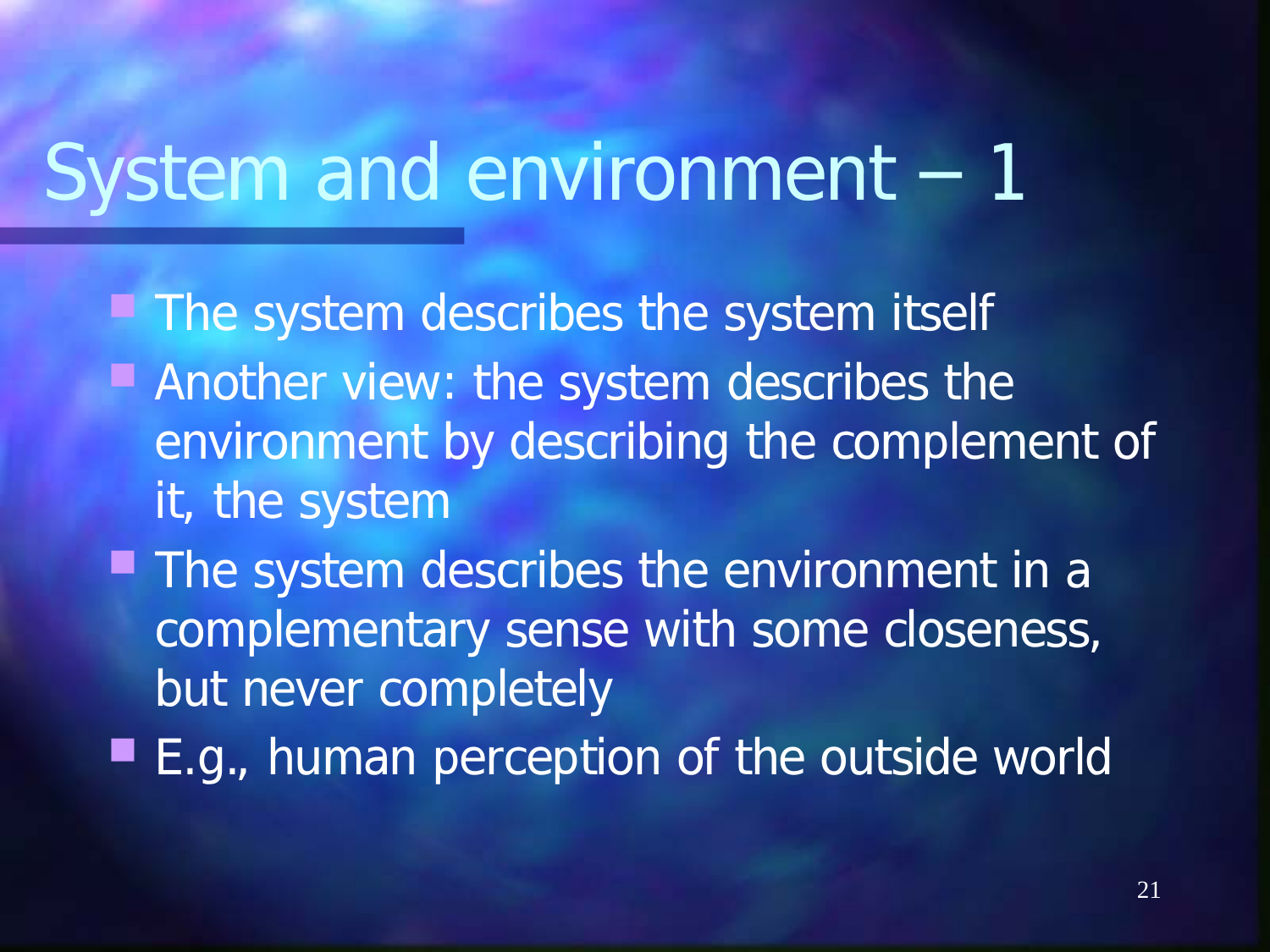

# System and environment – 1
The system describes the system itself
Another view: the system describes the environment by describing the complement of it, the system
The system describes the environment in a complementary sense with some closeness, but never completely
E.g., human perception of the outside world
21